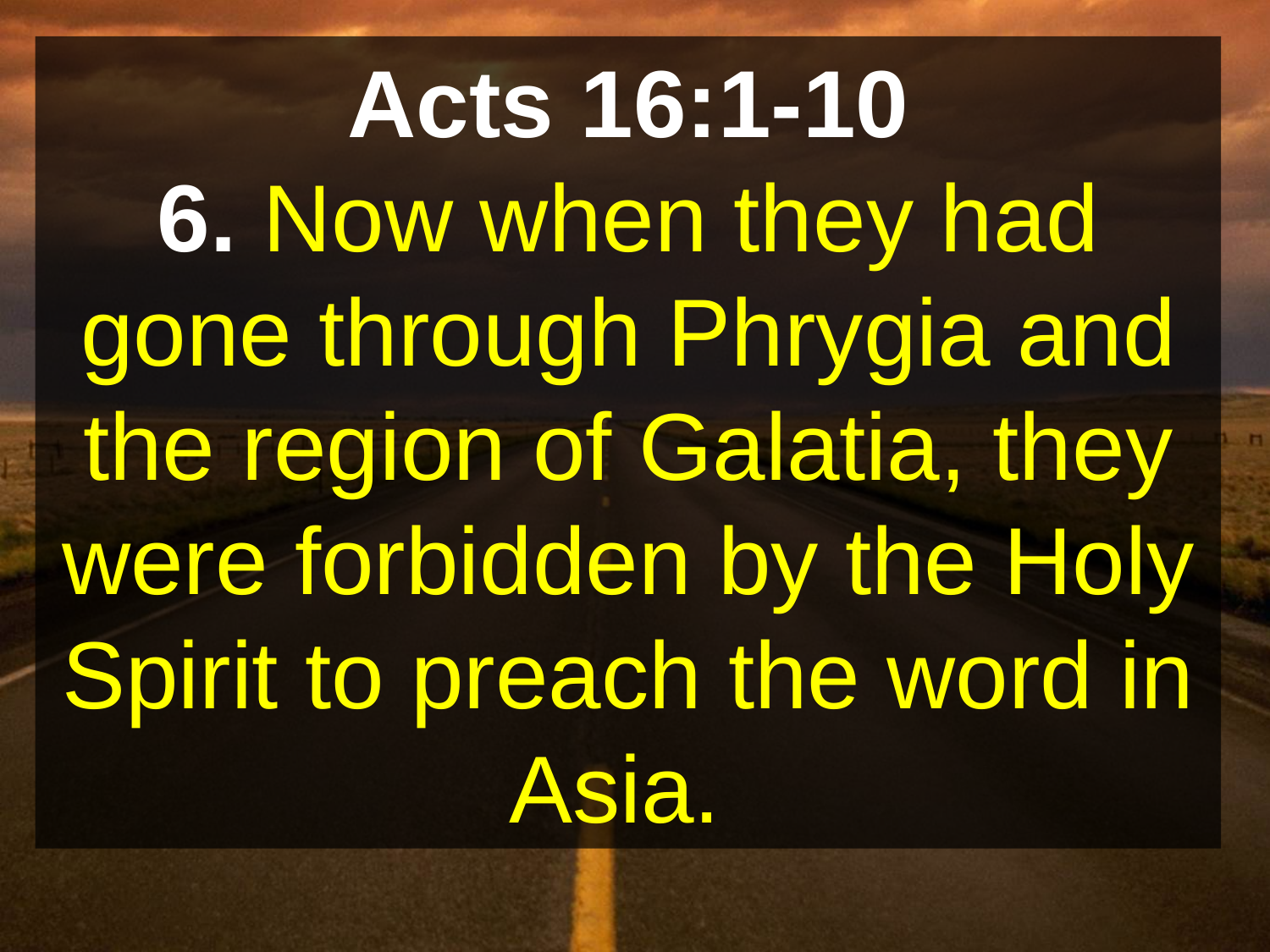

Acts 16:1-10
6. Now when they had gone through Phrygia and the region of Galatia, they were forbidden by the Holy Spirit to preach the word in Asia.